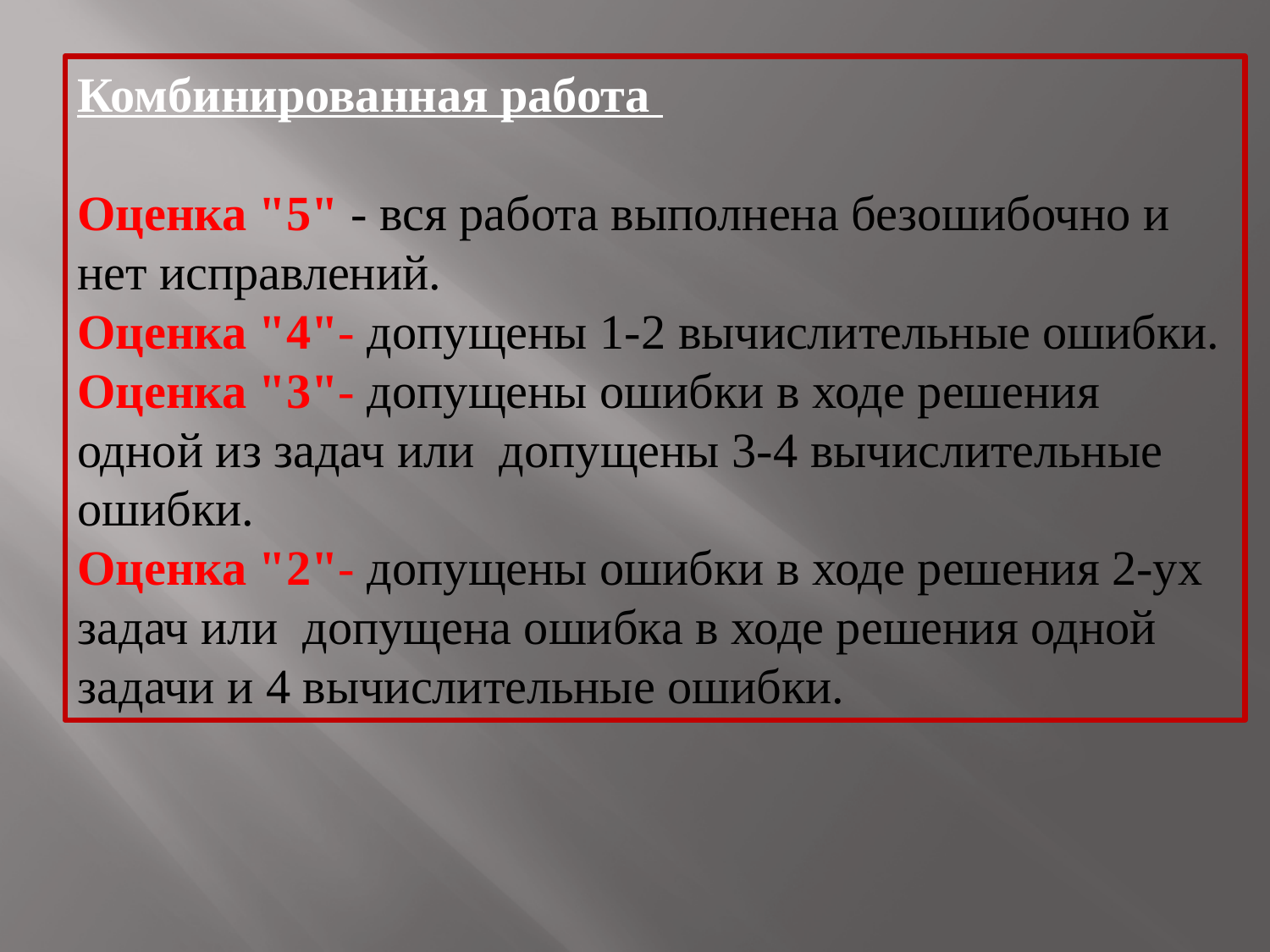

Комбинированная работа

Оценка "5" - вся работа выполнена безошибочно и нет исправлений.
Оценка "4"- допущены 1-2 вычислительные ошибки.
Оценка "3"- допущены ошибки в ходе решения одной из задач или  допущены 3-4 вычислительные ошибки.
Оценка "2"- допущены ошибки в ходе решения 2-ух задач или  допущена ошибка в ходе решения одной задачи и 4 вычислительные ошибки.